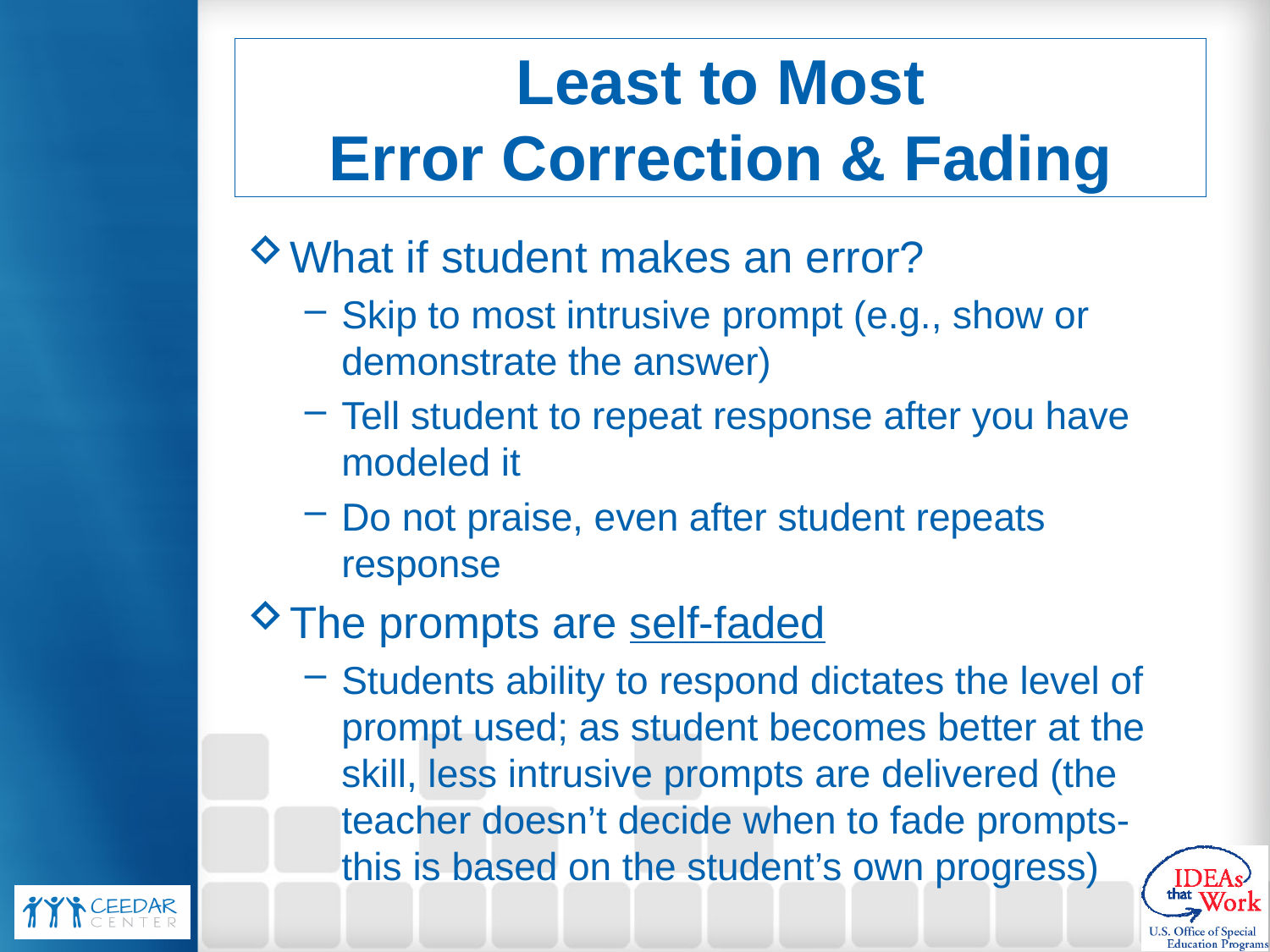

# Least to Most Error Correction & Fading
What if student makes an error?
Skip to most intrusive prompt (e.g., show or demonstrate the answer)
Tell student to repeat response after you have modeled it
Do not praise, even after student repeats response
The prompts are self-faded
Students ability to respond dictates the level of prompt used; as student becomes better at the skill, less intrusive prompts are delivered (the teacher doesn’t decide when to fade prompts- this is based on the student’s own progress)